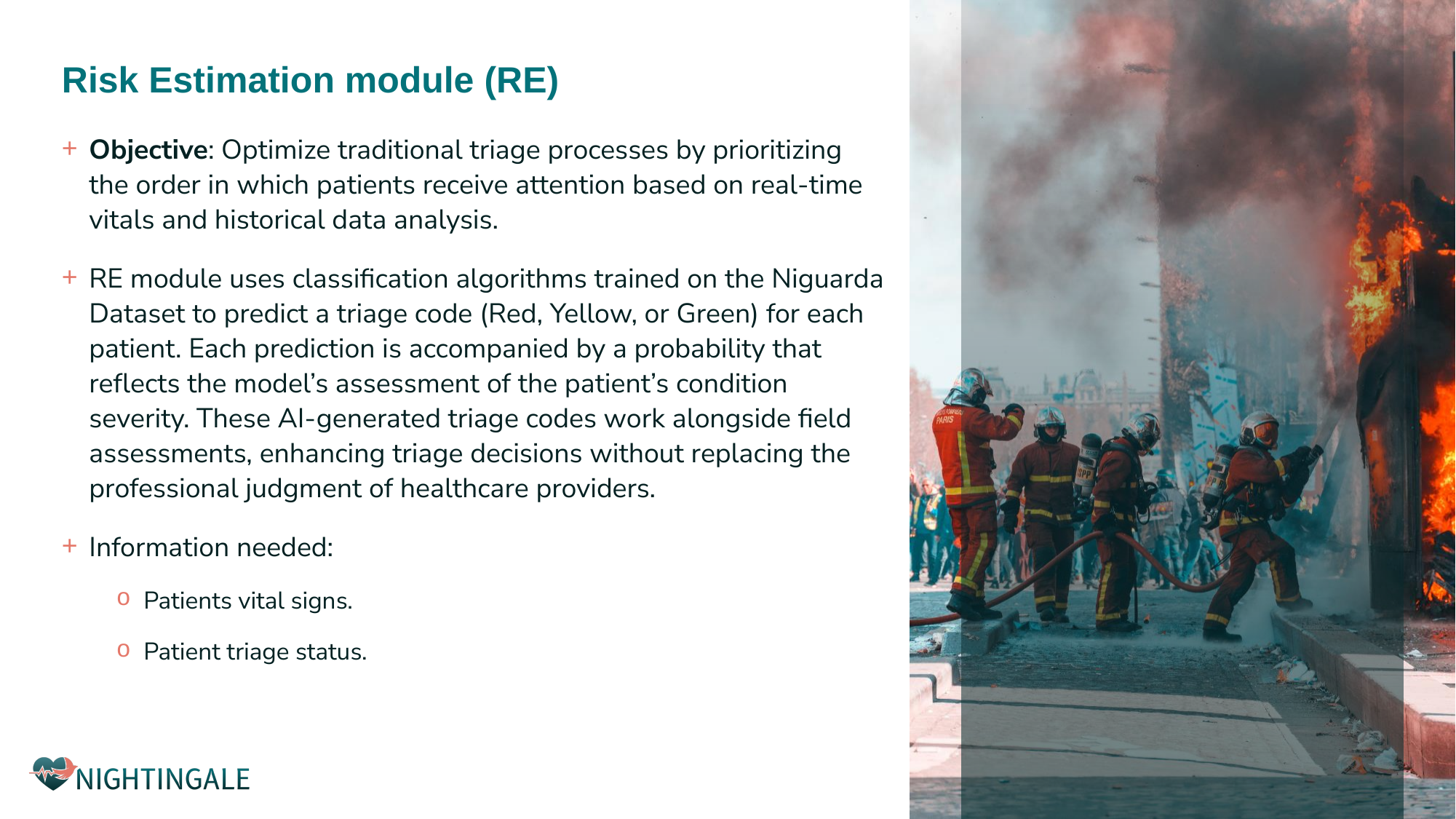

# Risk Estimation module (RE)
Objective: Optimize traditional triage processes by prioritizing the order in which patients receive attention based on real-time vitals and historical data analysis.
RE module uses classification algorithms trained on the Niguarda Dataset to predict a triage code (Red, Yellow, or Green) for each patient. Each prediction is accompanied by a probability that reflects the model’s assessment of the patient’s condition severity. These AI-generated triage codes work alongside field assessments, enhancing triage decisions without replacing the professional judgment of healthcare providers.
Information needed:
Patients vital signs.
Patient triage status.